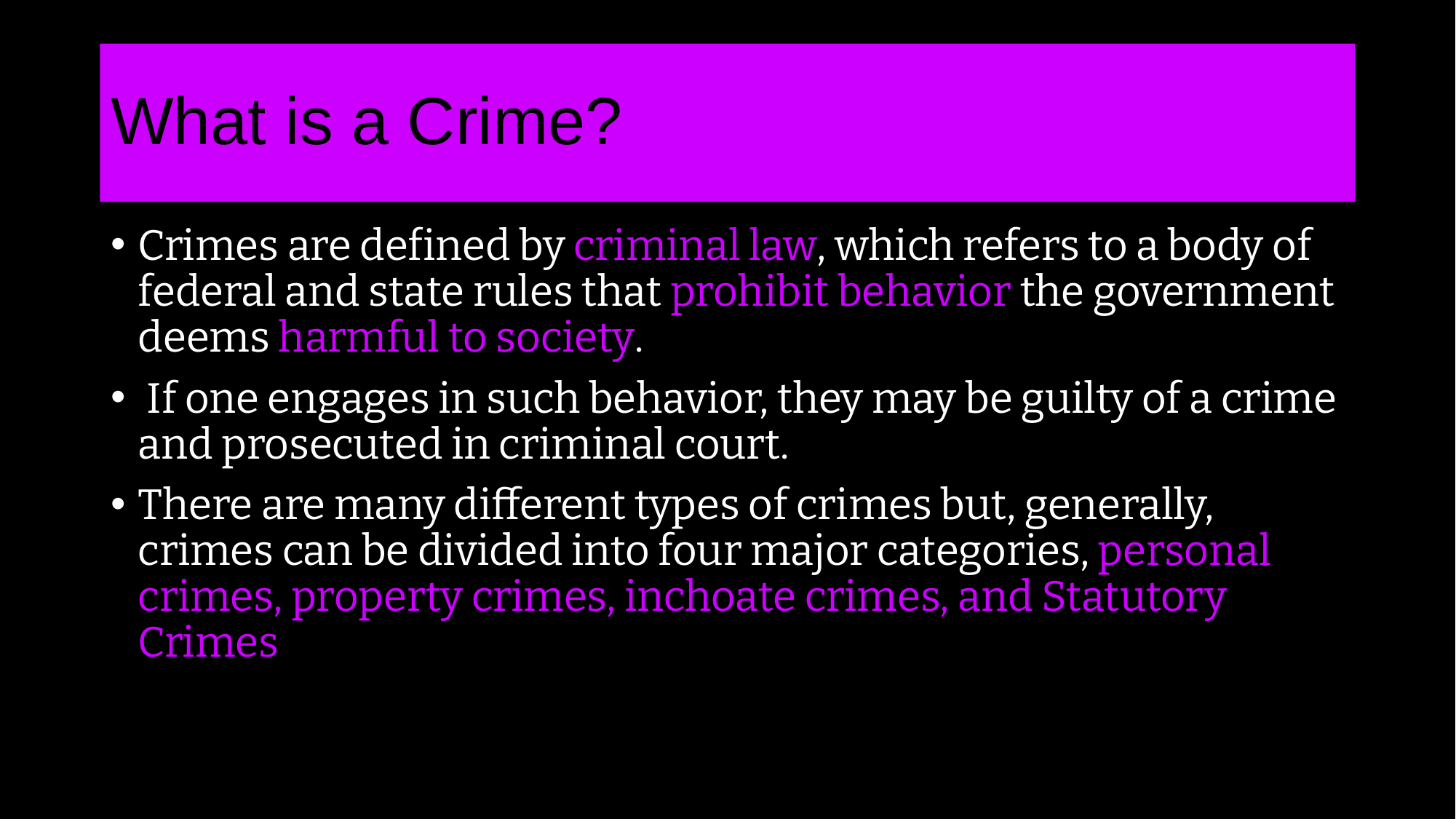

# What is a Crime?
Crimes are defined by criminal law, which refers to a body of federal and state rules that prohibit behavior the government deems harmful to society.
 If one engages in such behavior, they may be guilty of a crime and prosecuted in criminal court.
There are many different types of crimes but, generally, crimes can be divided into four major categories, personal crimes, property crimes, inchoate crimes, and Statutory Crimes